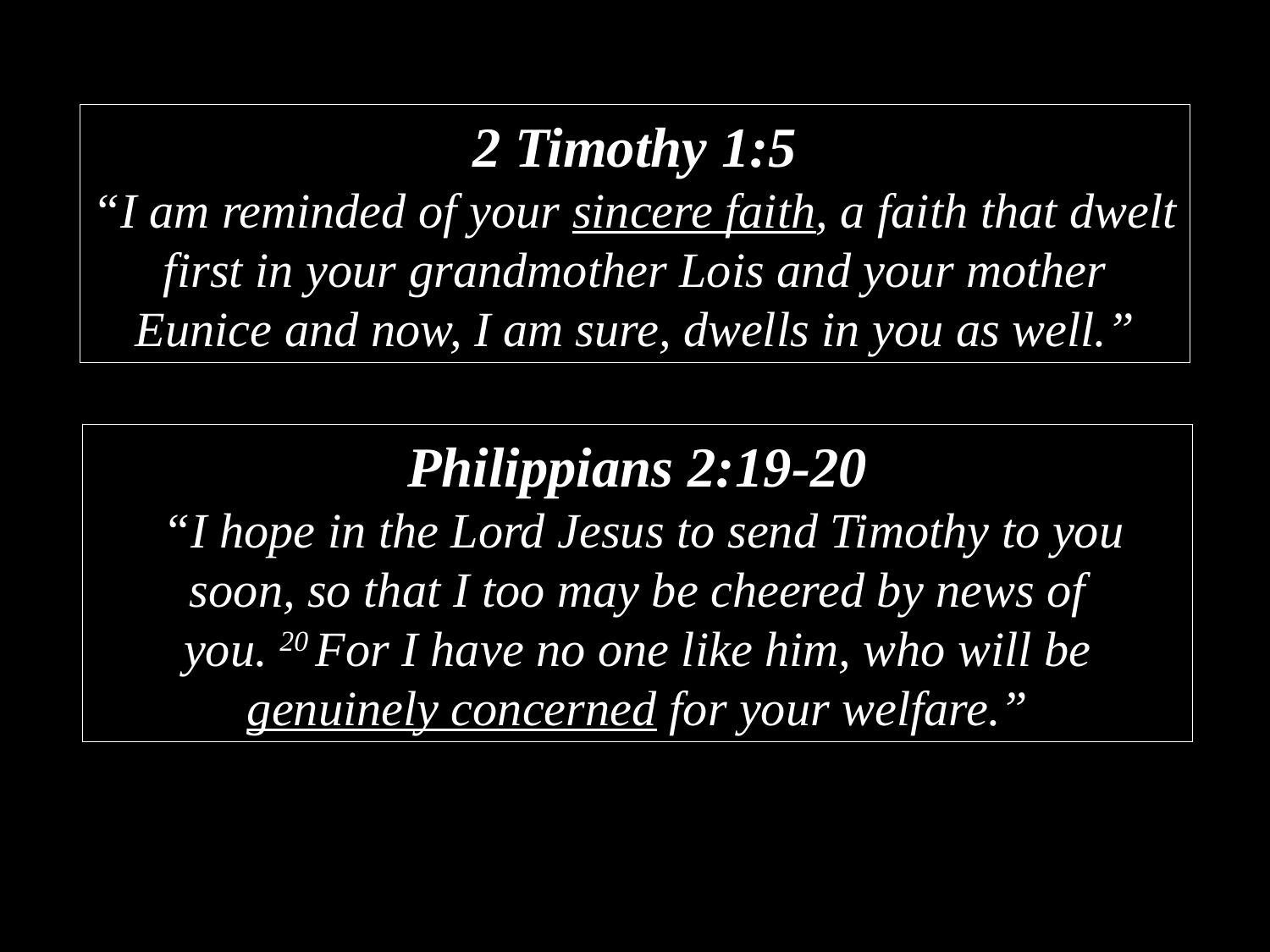

2 Timothy 1:5
“I am reminded of your sincere faith, a faith that dwelt first in your grandmother Lois and your mother Eunice and now, I am sure, dwells in you as well.”
Philippians 2:19-20
 “I hope in the Lord Jesus to send Timothy to you soon, so that I too may be cheered by news of you. 20 For I have no one like him, who will be genuinely concerned for your welfare.”